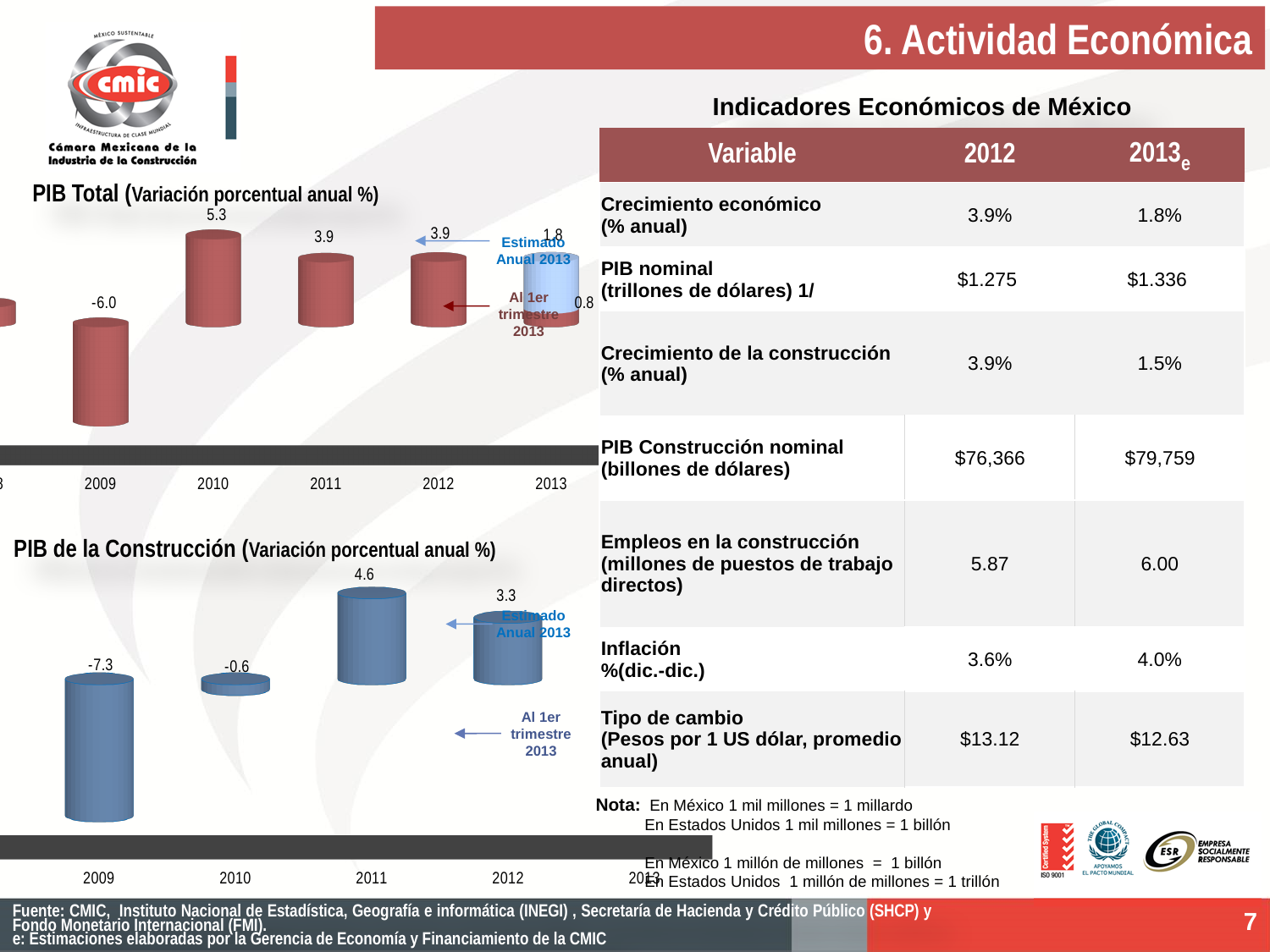

6. Actividad Económica

Indicadores Económicos de México
| Variable | 2012 | 2013e |
| --- | --- | --- |
| Crecimiento económico (% anual) | 3.9% | 1.8% |
| PIB nominal (trillones de dólares) 1/ | $1.275 | $1.336 |
| Crecimiento de la construcción (% anual) | 3.9% | 1.5% |
| PIB Construcción nominal (billones de dólares) | $76,366 | $79,759 |
| Empleos en la construcción (millones de puestos de trabajo directos) | 5.87 | 6.00 |
| Inflación %(dic.-dic.) | 3.6% | 4.0% |
| Tipo de cambio (Pesos por 1 US dólar, promedio anual) | $13.12 | $12.63 |
PIB Total (Variación porcentual anual %)

[unsupported chart]

Estimado Anual 2013

Al 1er trimestre 2013

PIB de la Construcción (Variación porcentual anual %)

[unsupported chart]

Estimado Anual 2013

Al 1er trimestre 2013

Nota:  En México 1 mil millones = 1 millardo
           En Estados Unidos 1 mil millones = 1 billón

           En México 1 millón de millones  =  1 billón
           En Estados Unidos  1 millón de millones = 1 trillón
7
Fuente: CMIC,  Instituto Nacional de Estadística, Geografía e informática (INEGI) , Secretaría de Hacienda y Crédito Público (SHCP) y Fondo Monetario Internacional (FMI).
e: Estimaciones elaboradas por la Gerencia de Economía y Financiamiento de la CMIC